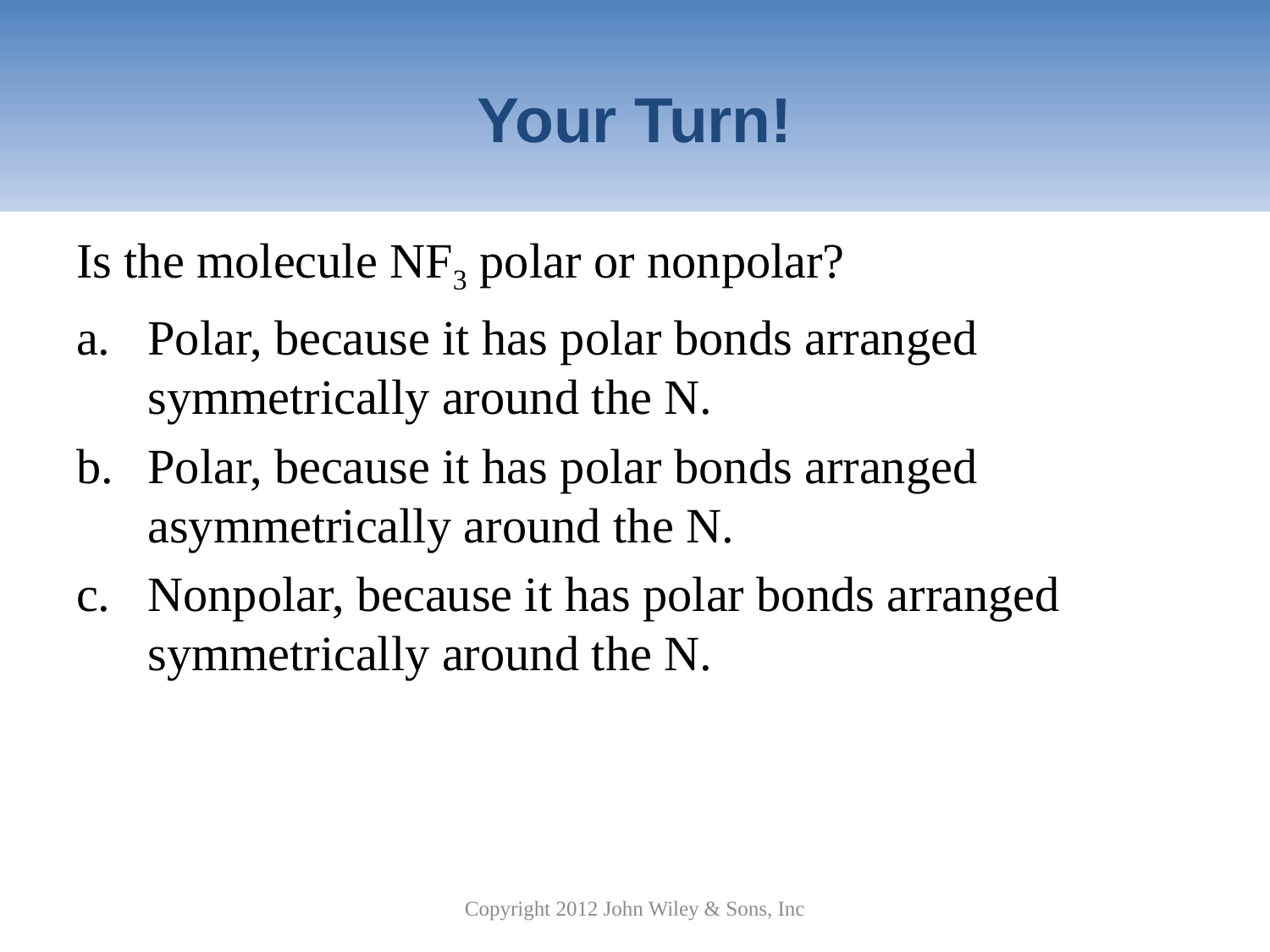

# Your Turn!
Is the molecule NF3 polar or nonpolar?
Polar, because it has polar bonds arranged symmetrically around the N.
Polar, because it has polar bonds arranged asymmetrically around the N.
Nonpolar, because it has polar bonds arranged symmetrically around the N.

Copyright 2012 John Wiley & Sons, Inc